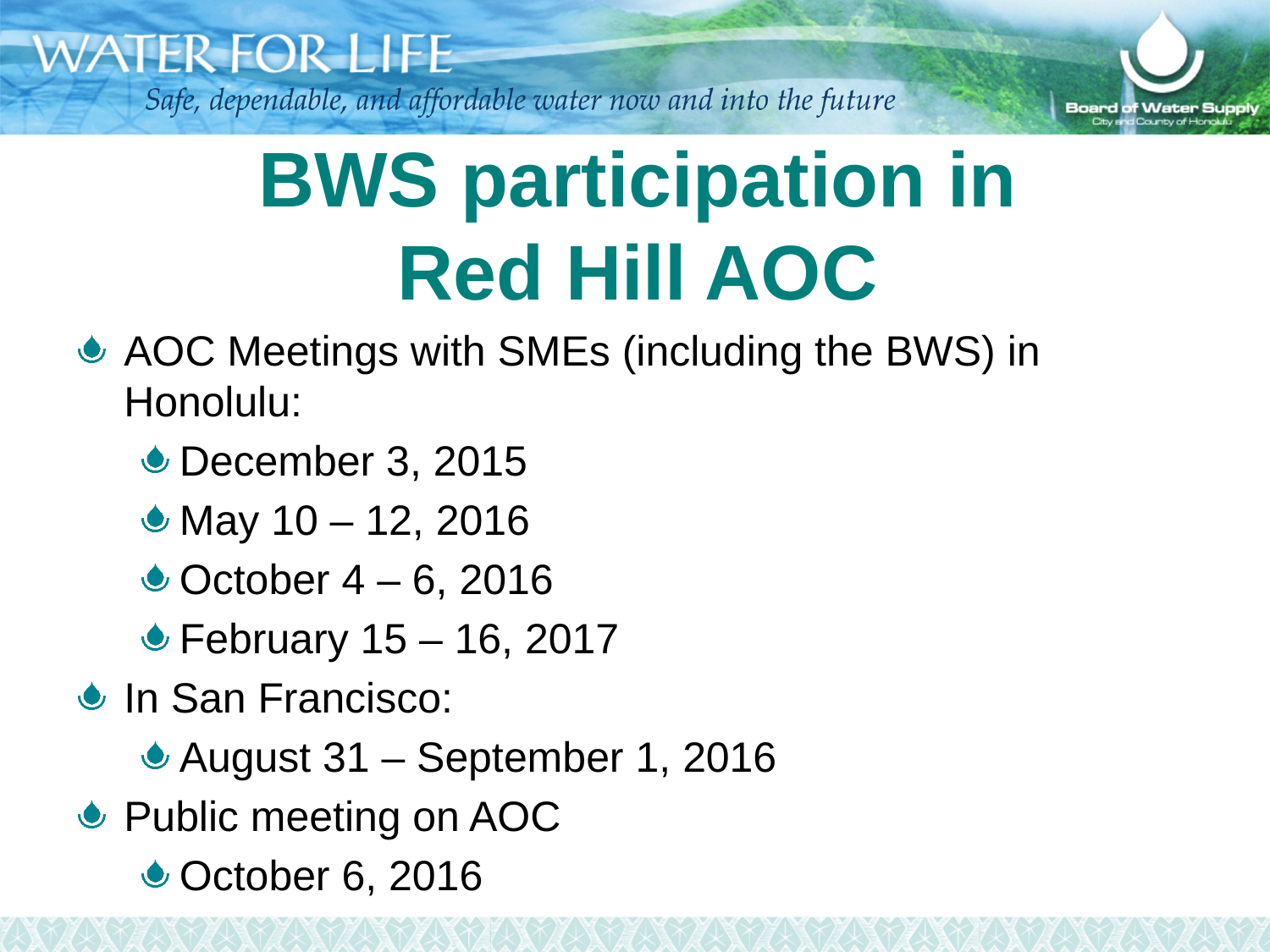

# BWS participation in Red Hill AOC
AOC Meetings with SMEs (including the BWS) in Honolulu:
December 3, 2015
May 10 – 12, 2016
October 4 – 6, 2016
February 15 – 16, 2017
In San Francisco:
August 31 – September 1, 2016
Public meeting on AOC
October 6, 2016